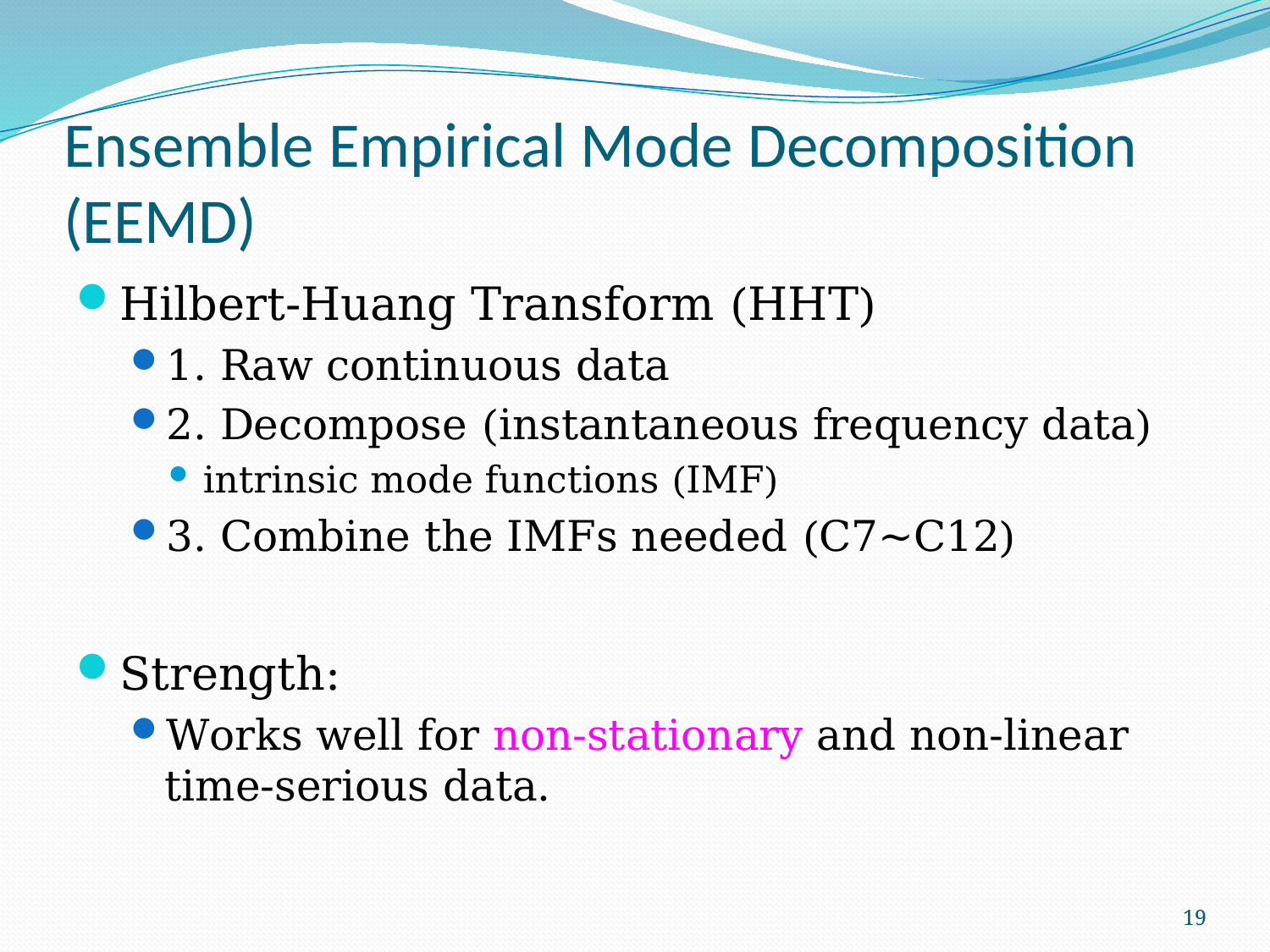

# Ensemble Empirical Mode Decomposition (EEMD)
Hilbert-Huang Transform (HHT)
1. Raw continuous data
2. Decompose (instantaneous frequency data)
intrinsic mode functions (IMF)
3. Combine the IMFs needed (C7~C12)

Strength:
Works well for non-stationary and non-linear time-serious data.
19